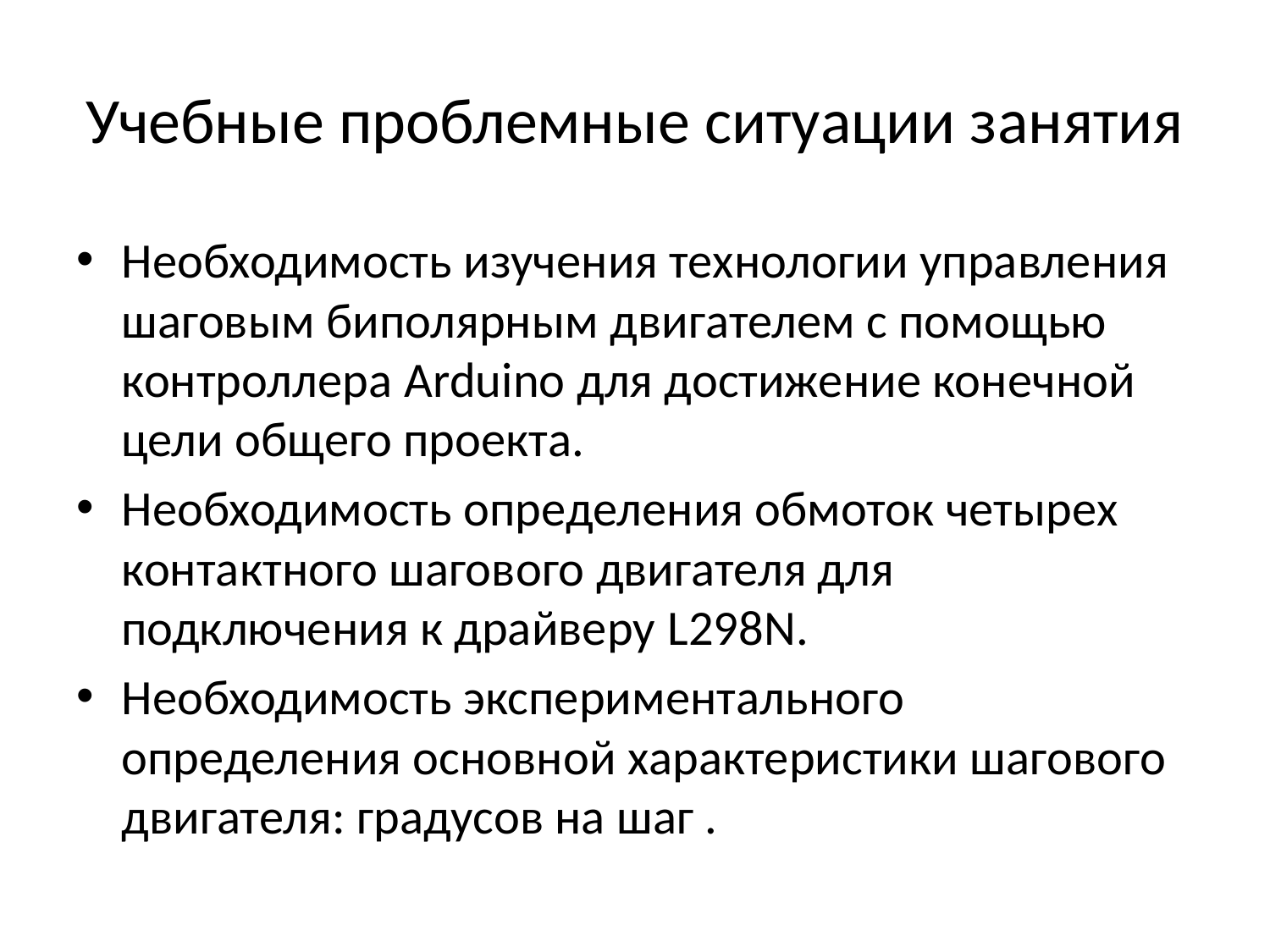

# Учебные проблемные ситуации занятия
Необходимость изучения технологии управления шаговым биполярным двигателем с помощью контроллера Arduino для достижение конечной цели общего проекта.
Необходимость определения обмоток четырех контактного шагового двигателя для подключения к драйверу L298N.
Необходимость экспериментального определения основной характеристики шагового двигателя: градусов на шаг .